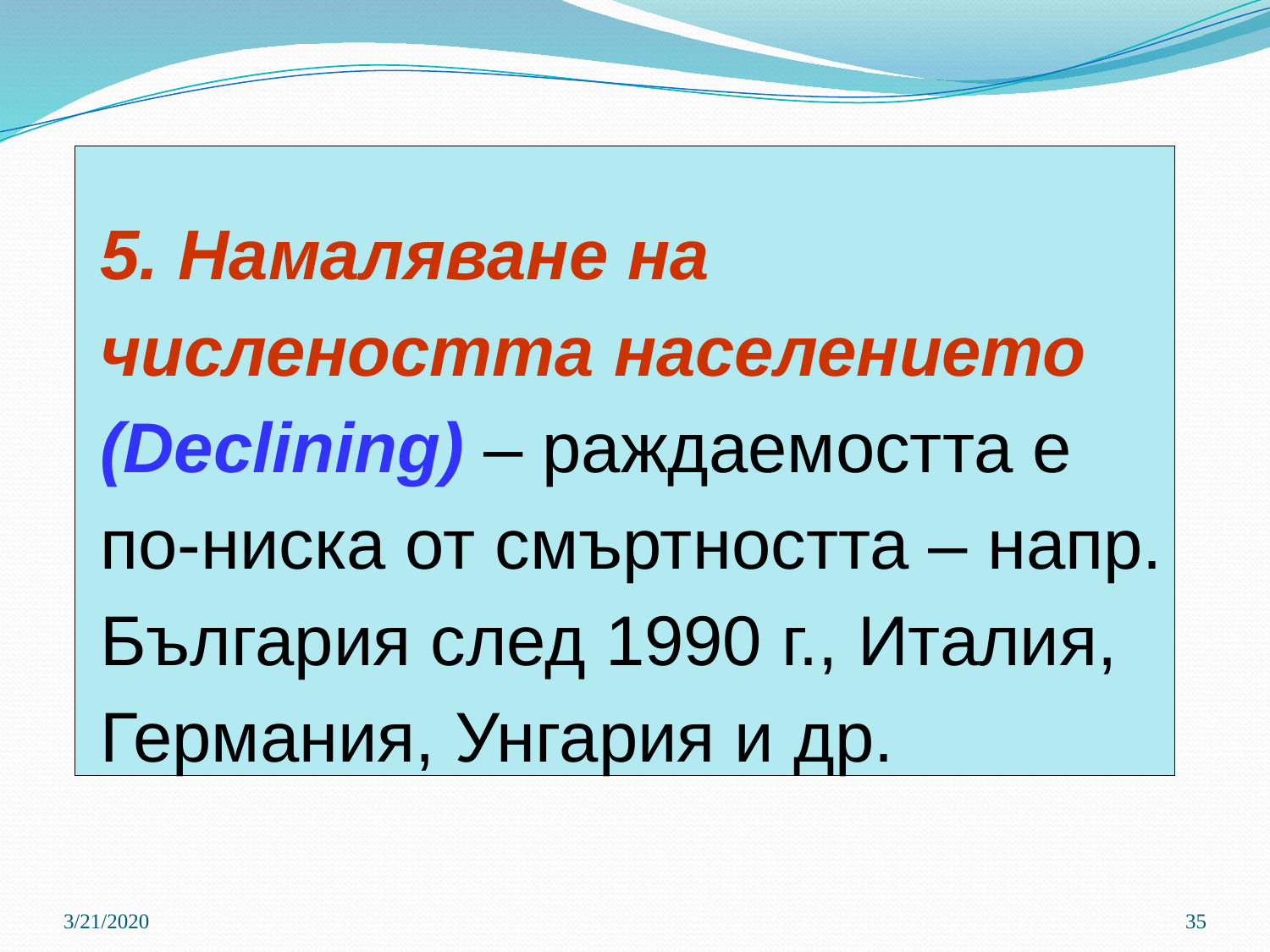

# 5. Намаляване на числеността населението (Declining) – раждаемостта е по-ниска от смъртността – напр. България след 1990 г., Италия, Германия, Унгария и др.
3/21/2020
35